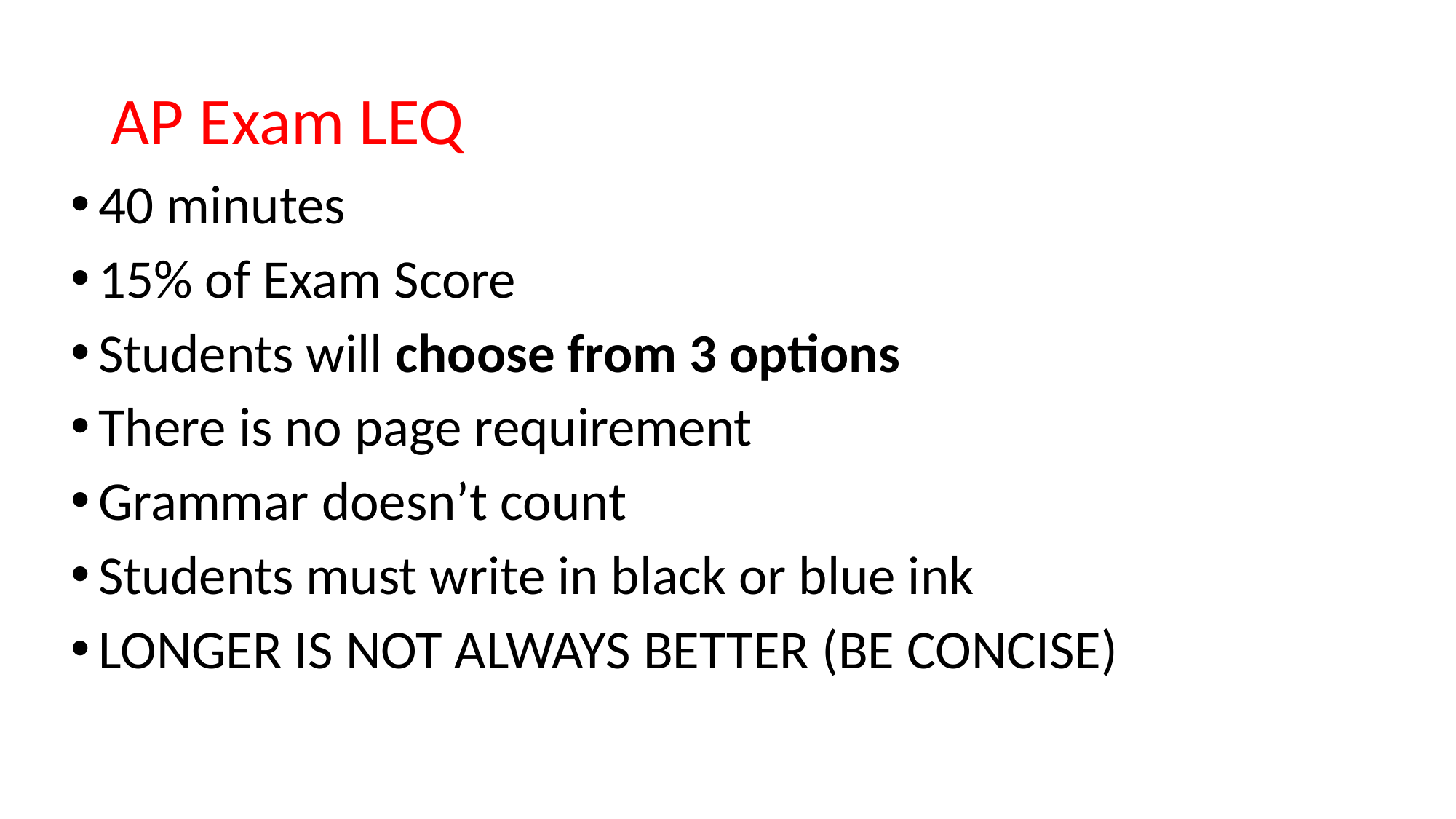

# AP Exam LEQ
40 minutes
15% of Exam Score
Students will choose from 3 options
There is no page requirement
Grammar doesn’t count
Students must write in black or blue ink
LONGER IS NOT ALWAYS BETTER (BE CONCISE)